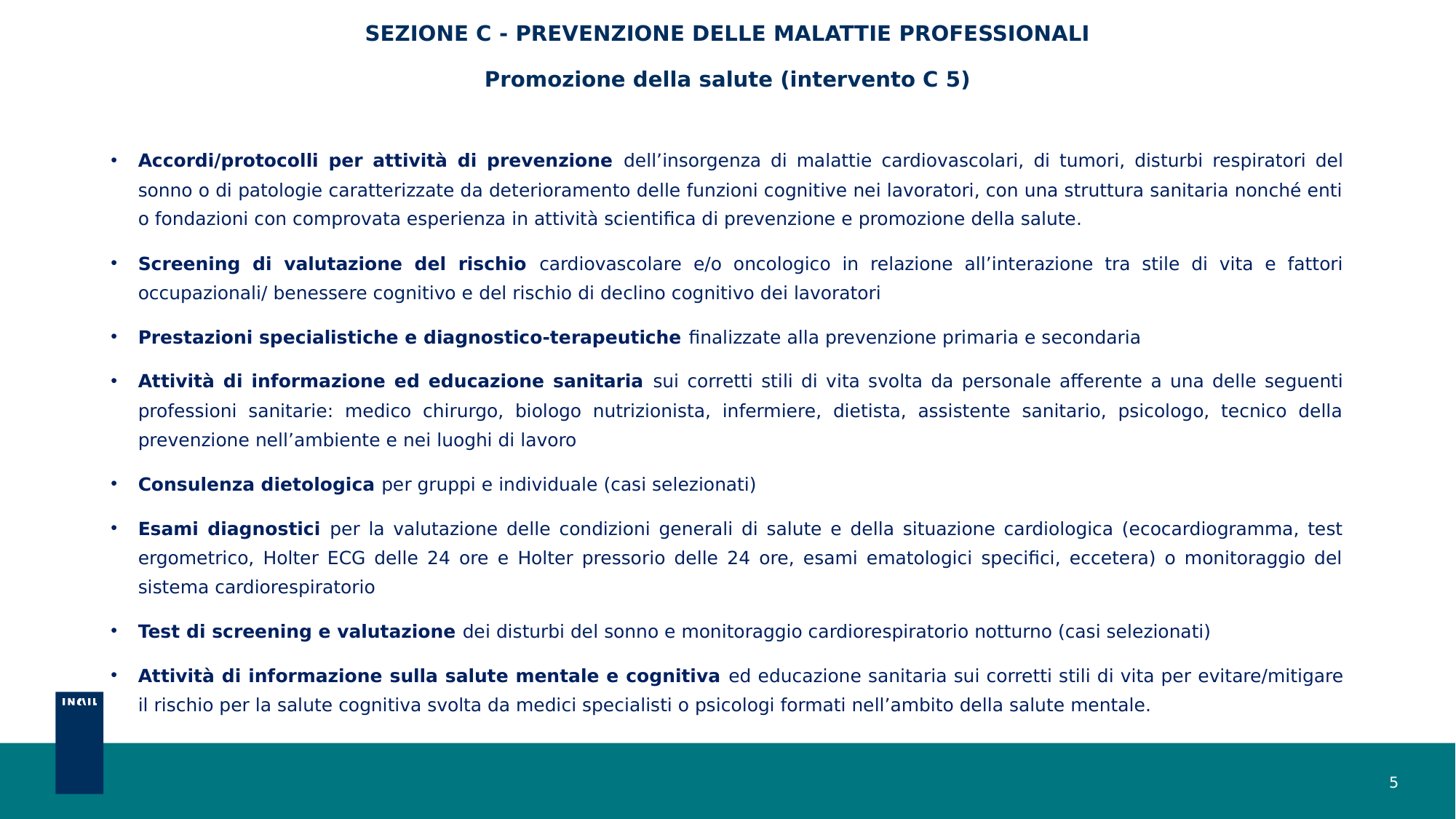

# SEZIONE C - PREVENZIONE DELLE MALATTIE PROFESSIONALI Promozione della salute (intervento C 5)
Accordi/protocolli per attività di prevenzione dell’insorgenza di malattie cardiovascolari, di tumori, disturbi respiratori del sonno o di patologie caratterizzate da deterioramento delle funzioni cognitive nei lavoratori, con una struttura sanitaria nonché enti o fondazioni con comprovata esperienza in attività scientifica di prevenzione e promozione della salute.
Screening di valutazione del rischio cardiovascolare e/o oncologico in relazione all’interazione tra stile di vita e fattori occupazionali/ benessere cognitivo e del rischio di declino cognitivo dei lavoratori
Prestazioni specialistiche e diagnostico-terapeutiche finalizzate alla prevenzione primaria e secondaria
Attività di informazione ed educazione sanitaria sui corretti stili di vita svolta da personale afferente a una delle seguenti professioni sanitarie: medico chirurgo, biologo nutrizionista, infermiere, dietista, assistente sanitario, psicologo, tecnico della prevenzione nell’ambiente e nei luoghi di lavoro
Consulenza dietologica per gruppi e individuale (casi selezionati)
Esami diagnostici per la valutazione delle condizioni generali di salute e della situazione cardiologica (ecocardiogramma, test ergometrico, Holter ECG delle 24 ore e Holter pressorio delle 24 ore, esami ematologici specifici, eccetera) o monitoraggio del sistema cardiorespiratorio
Test di screening e valutazione dei disturbi del sonno e monitoraggio cardiorespiratorio notturno (casi selezionati)
Attività di informazione sulla salute mentale e cognitiva ed educazione sanitaria sui corretti stili di vita per evitare/mitigare il rischio per la salute cognitiva svolta da medici specialisti o psicologi formati nell’ambito della salute mentale.

5